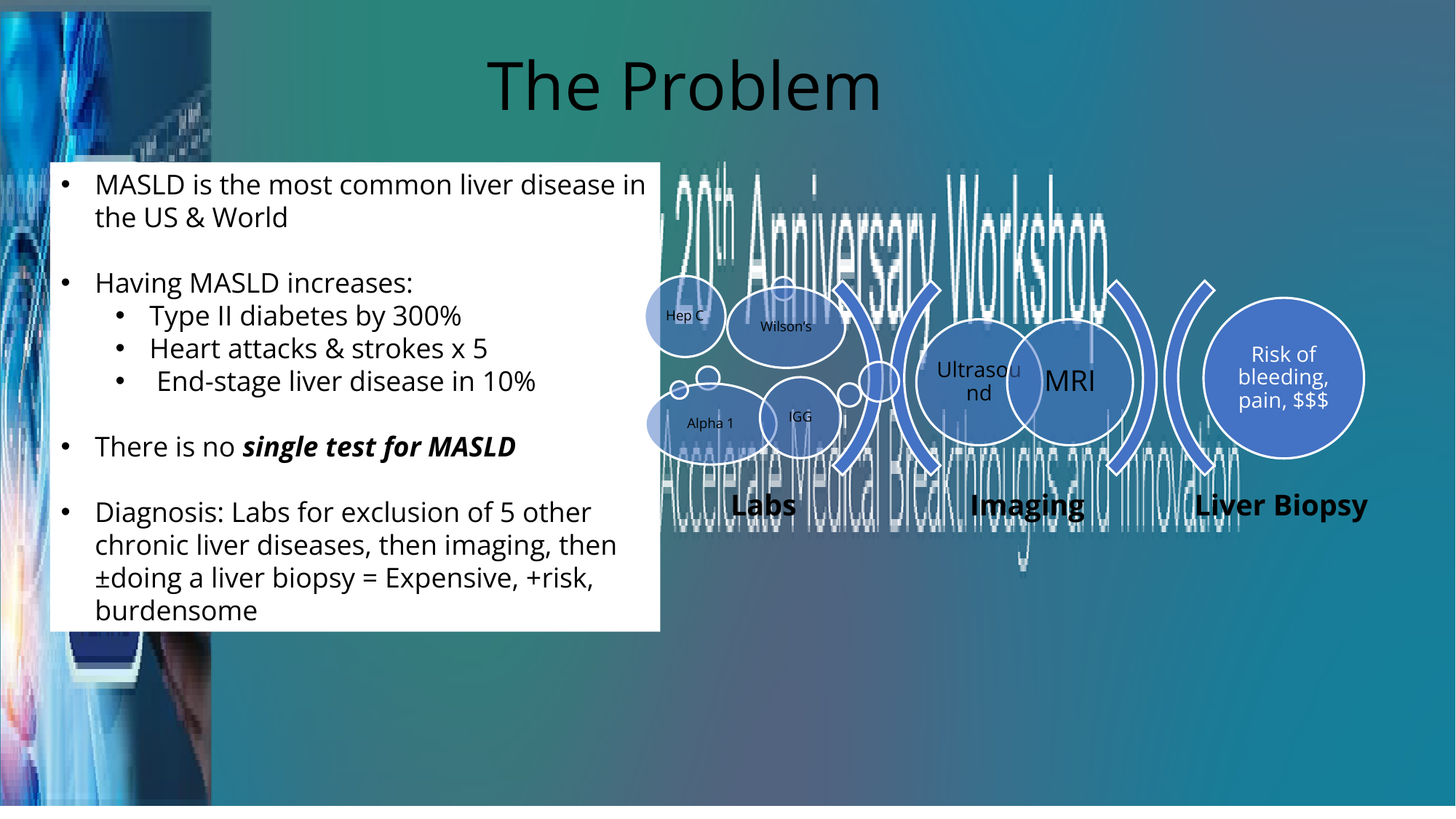

# The Problem
MASLD is the most common liver disease in the US & World

Having MASLD increases:
Type II diabetes by 300%
Heart attacks & strokes x 5
 End-stage liver disease in 10%

There is no single test for MASLD

Diagnosis: Labs for exclusion of 5 other chronic liver diseases, then imaging, then ±doing a liver biopsy = Expensive, +risk, burdensome
Imaging
Liver Biopsy
Ultrasound
MRI
Hep C
Wilson’s
Alpha 1
IGG
Risk of bleeding, pain, $$$
Labs